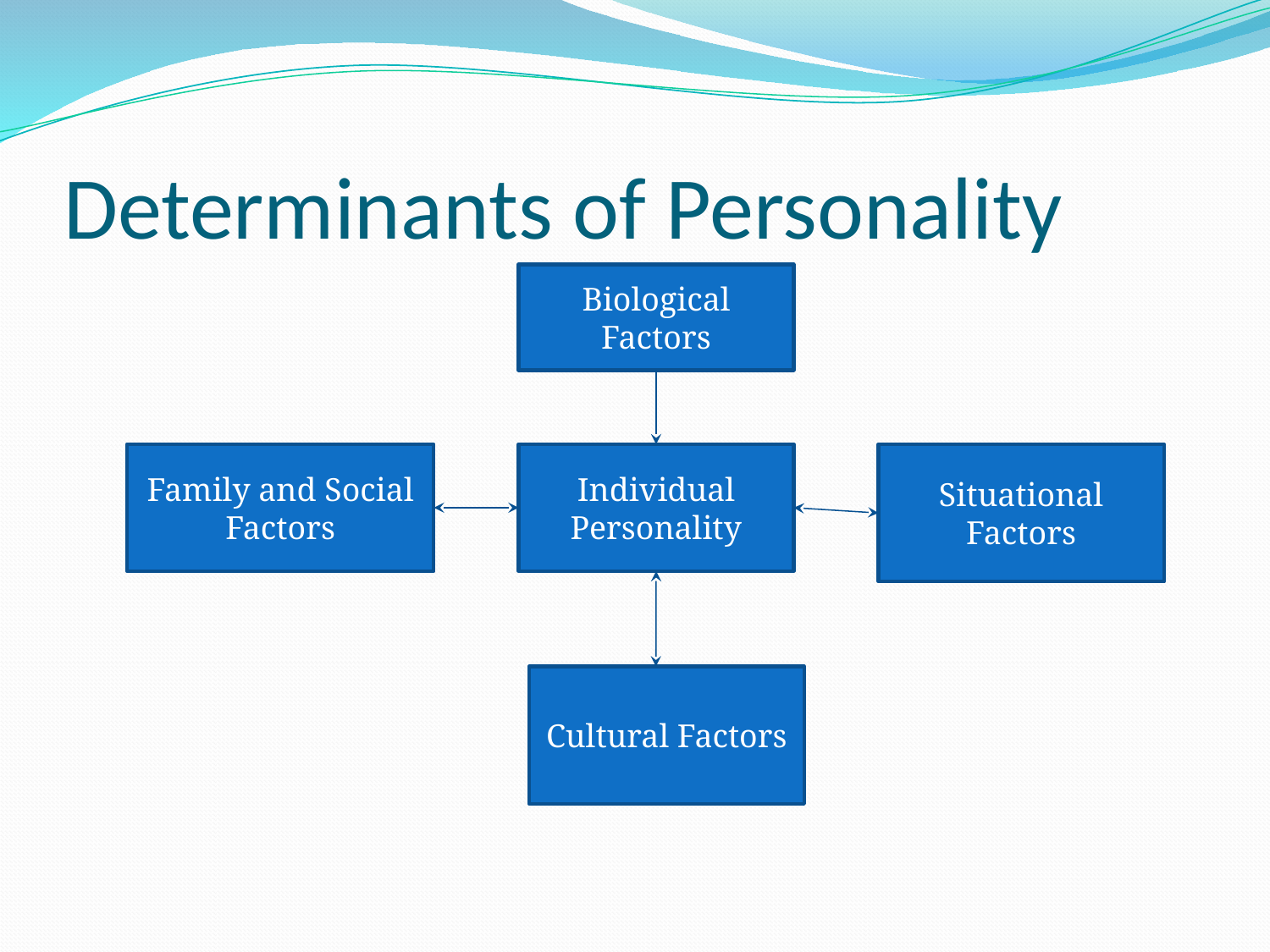

# Determinants of Personality
Biological Factors

Family and Social Factors
Individual Personality
Situational Factors
Cultural Factors